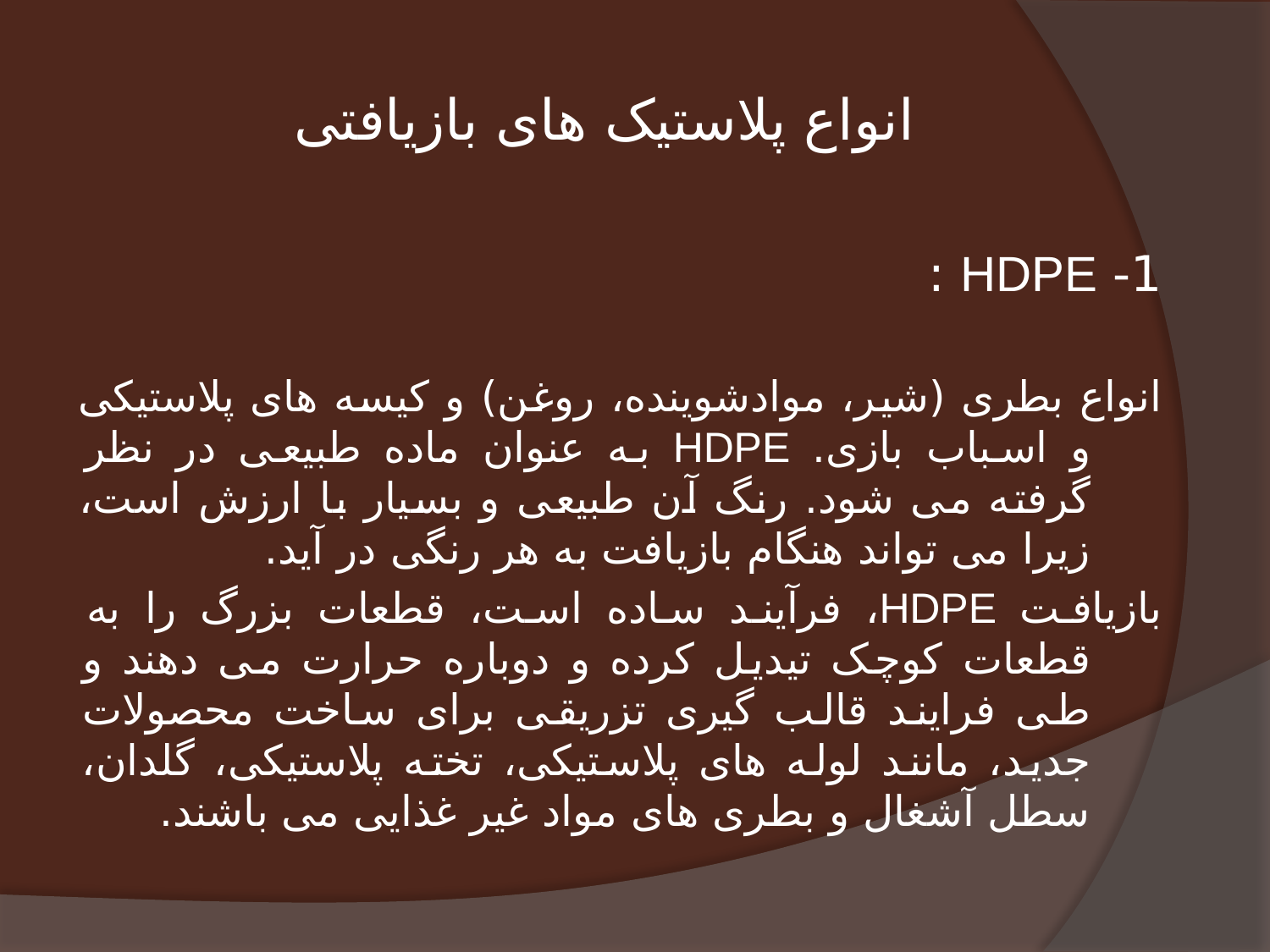

# انواع پلاستیک های بازیافتی
1- HDPE :

انواع بطری (شیر، موادشوینده، روغن) و کیسه های پلاستیکی و اسباب بازی. HDPE به عنوان ماده طبیعی در نظر گرفته می شود. رنگ آن طبیعی و بسیار با ارزش است، زیرا می تواند هنگام بازیافت به هر رنگی در آید.
بازیافت HDPE، فرآیند ساده است، قطعات بزرگ را به قطعات کوچک تیدیل کرده و دوباره حرارت می دهند و طی فرایند قالب گیری تزریقی برای ساخت محصولات جدید، مانند لوله های پلاستیکی، تخته پلاستیکی، گلدان، سطل آشغال و بطری های مواد غیر غذایی می باشند.